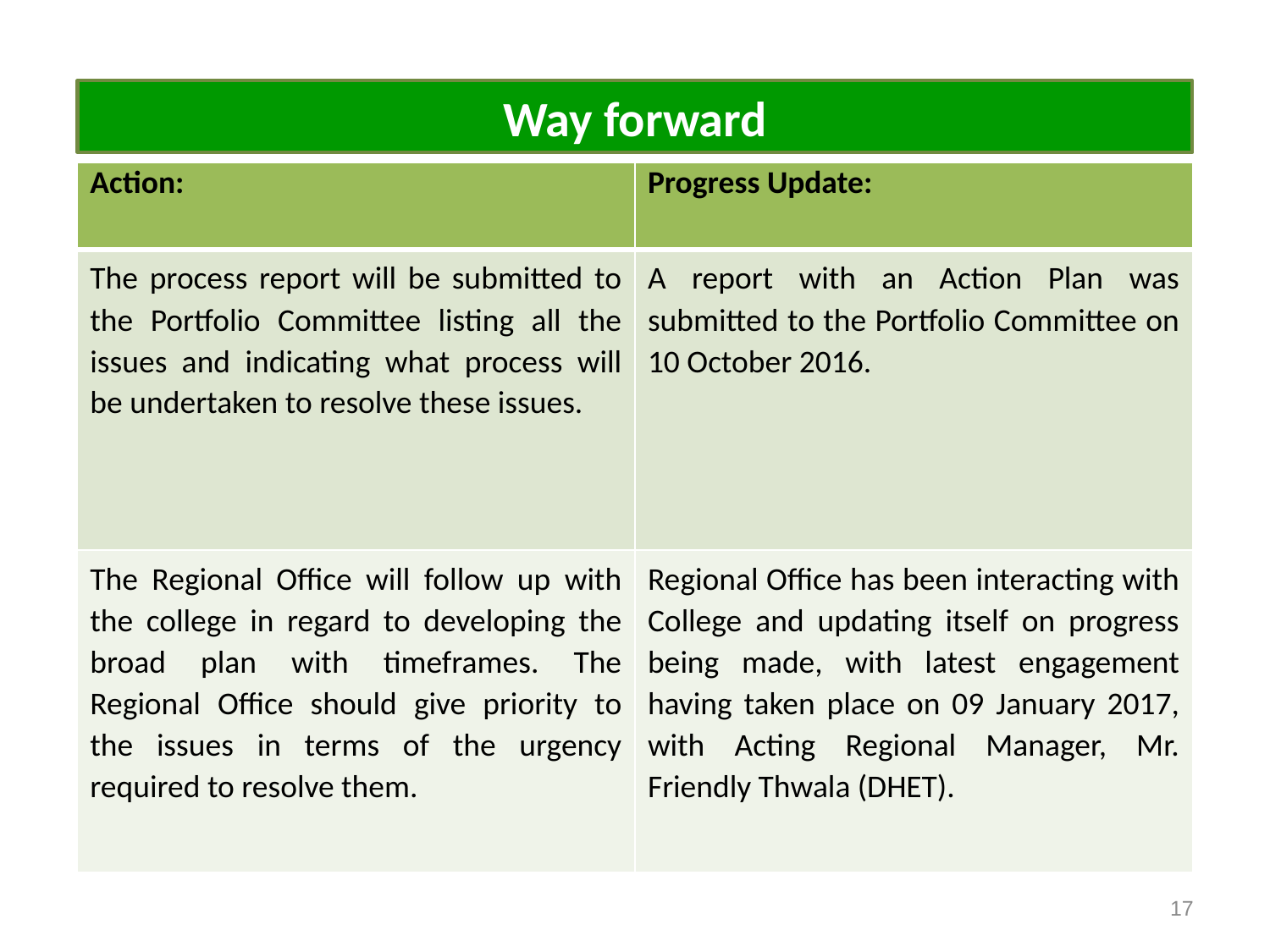

Way forward
| Action: | Progress Update: |
| --- | --- |
| The process report will be submitted to the Portfolio Committee listing all the issues and indicating what process will be undertaken to resolve these issues. | A report with an Action Plan was submitted to the Portfolio Committee on 10 October 2016. |
| The Regional Office will follow up with the college in regard to developing the broad plan with timeframes. The Regional Office should give priority to the issues in terms of the urgency required to resolve them. | Regional Office has been interacting with College and updating itself on progress being made, with latest engagement having taken place on 09 January 2017, with Acting Regional Manager, Mr. Friendly Thwala (DHET). |

17